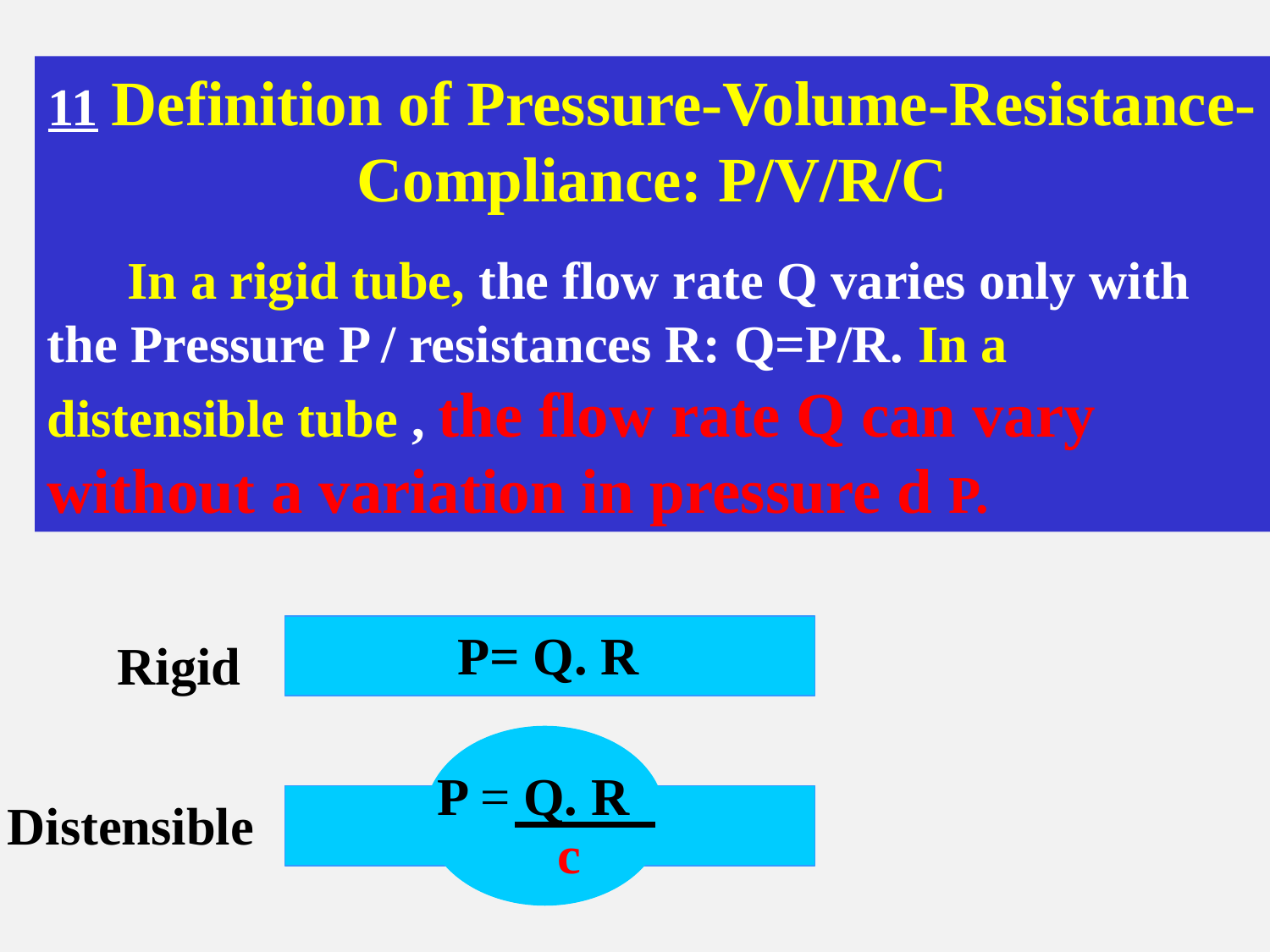

11 Definition of Pressure-Volume-Resistance-Compliance: P/V/R/C
      In a rigid tube, the flow rate Q varies only with the Pressure P / resistances R: Q=P/R. In a distensible tube , the flow rate Q can vary without a variation in pressure d P.

P= Q. R
Rigid

P = Q. R
c

Distensible